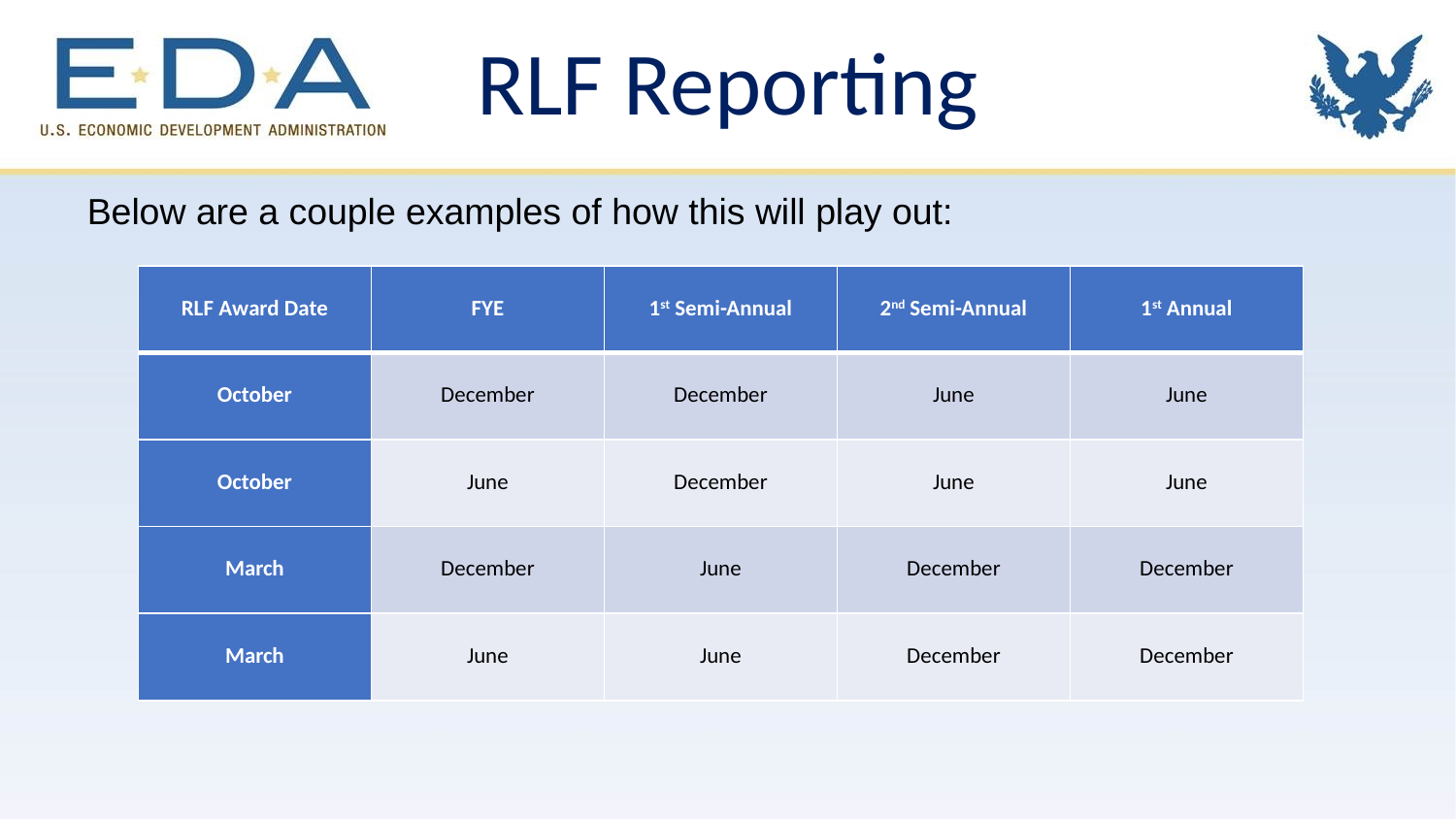

# RLF Reporting
Below are a couple examples of how this will play out:

| RLF Award Date | FYE | 1st Semi-Annual | 2nd Semi-Annual | 1st Annual |
| --- | --- | --- | --- | --- |
| October | December | December | June | June |
| October | June | December | June | June |
| March | December | June | December | December |
| March | June | June | December | December |